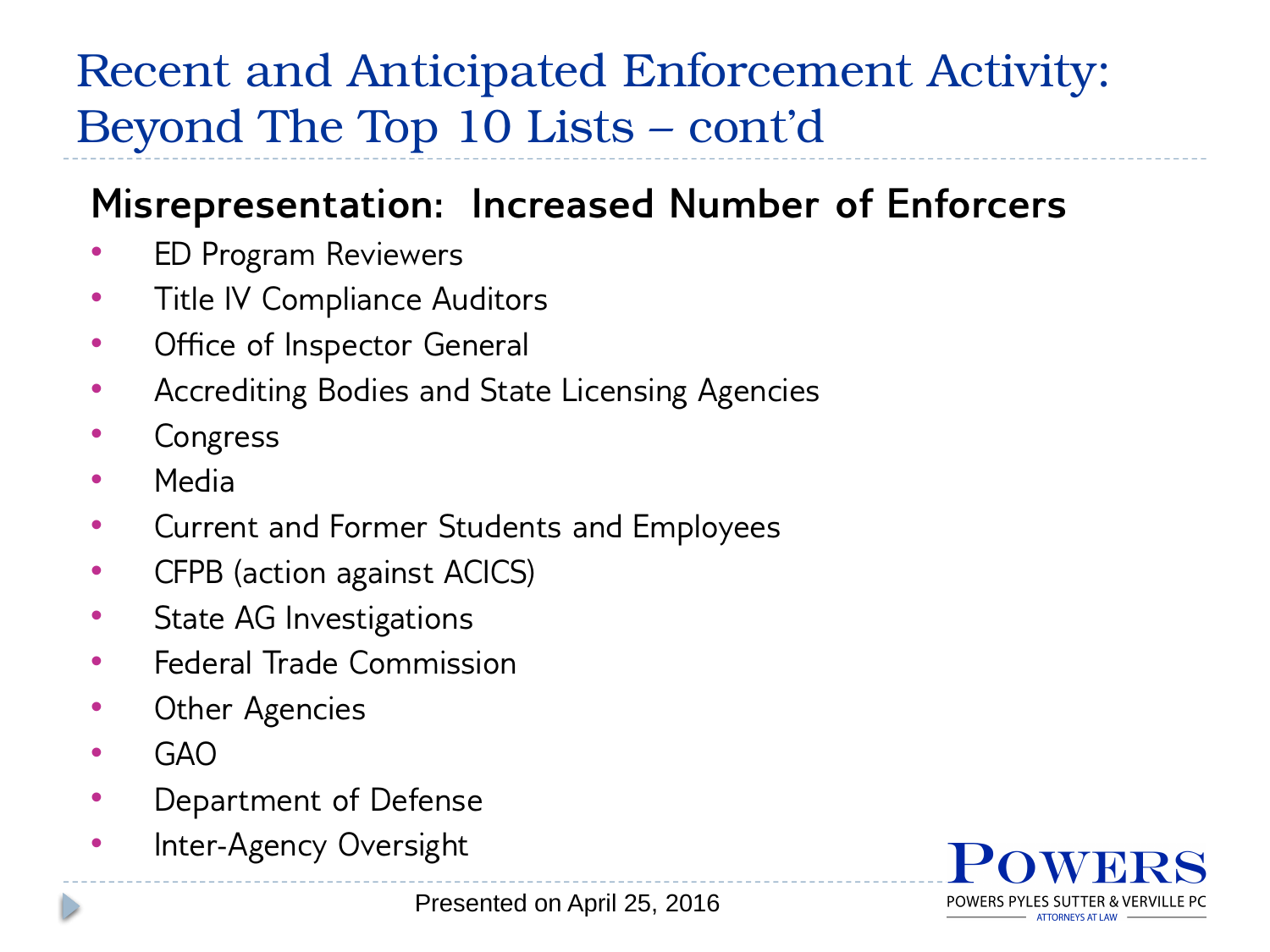

# Recent and Anticipated Enforcement Activity: Beyond The Top 10 Lists – cont’d
Misrepresentation:  Increased Number of Enforcers
ED Program Reviewers
Title IV Compliance Auditors
Office of Inspector General
Accrediting Bodies and State Licensing Agencies
Congress
Media
Current and Former Students and Employees
CFPB (action against ACICS)
State AG Investigations
Federal Trade Commission
Other Agencies
GAO
Department of Defense
Inter-Agency Oversight
Presented on April 25, 2016